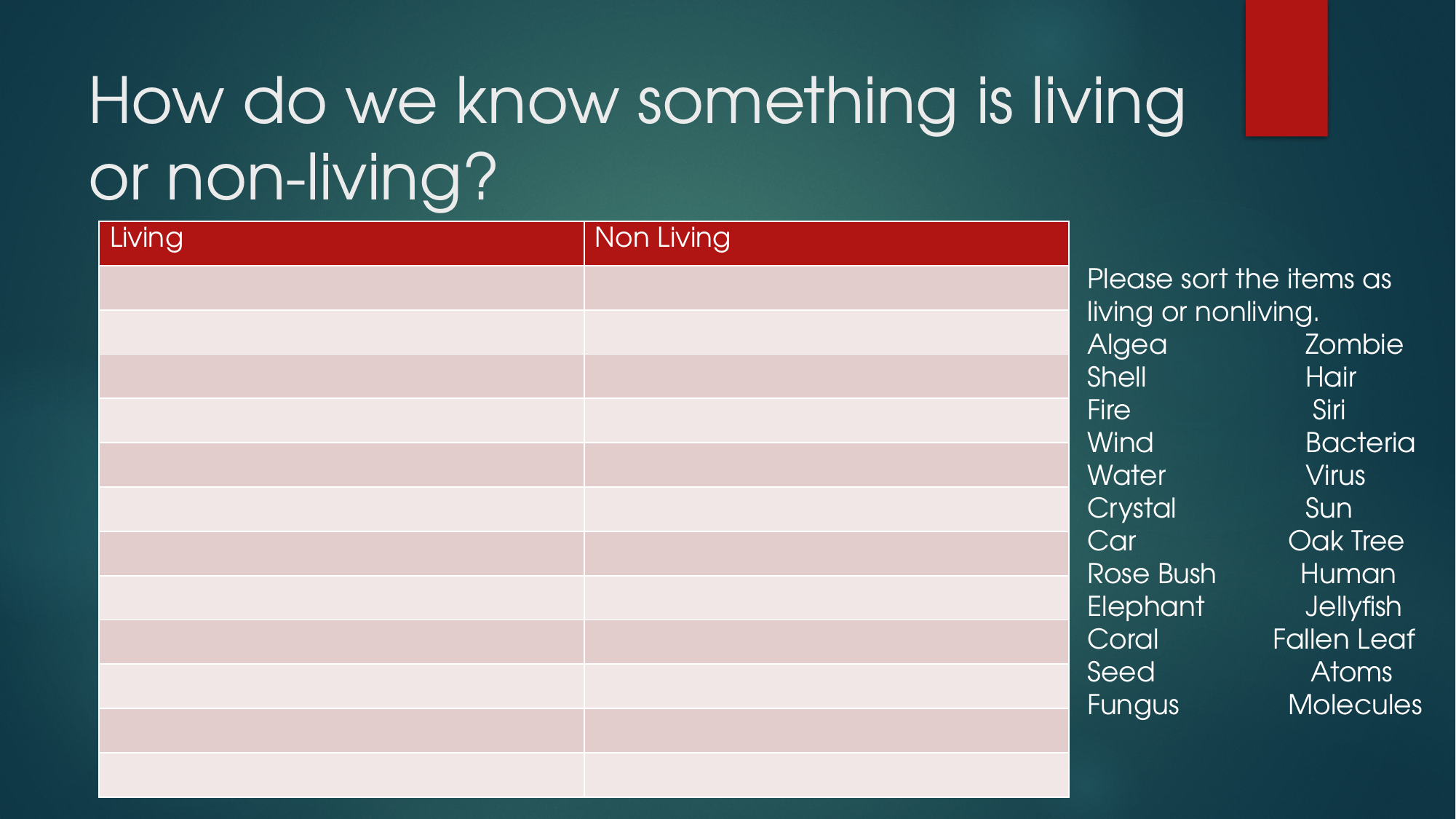

# How do we know something is living or non-living?
| Living | Non Living |
| --- | --- |
|  |  |
|  |  |
|  |  |
|  |  |
|  |  |
|  |  |
|  |  |
|  |  |
|  |  |
|  |  |
|  |  |
|  |  |
Please sort the items as    living or non­living.
Algea 		Zombie
Shell 		Hair
Fire		 Siri
Wind 		Bacteria Water	   	Virus
Crystal 		Sun
Car 	            Oak Tree
Rose Bush           Human
Elephant  	Jellyfish
Coral 	          Fallen Leaf
Seed 	               Atoms
Fungus 	            Molecules